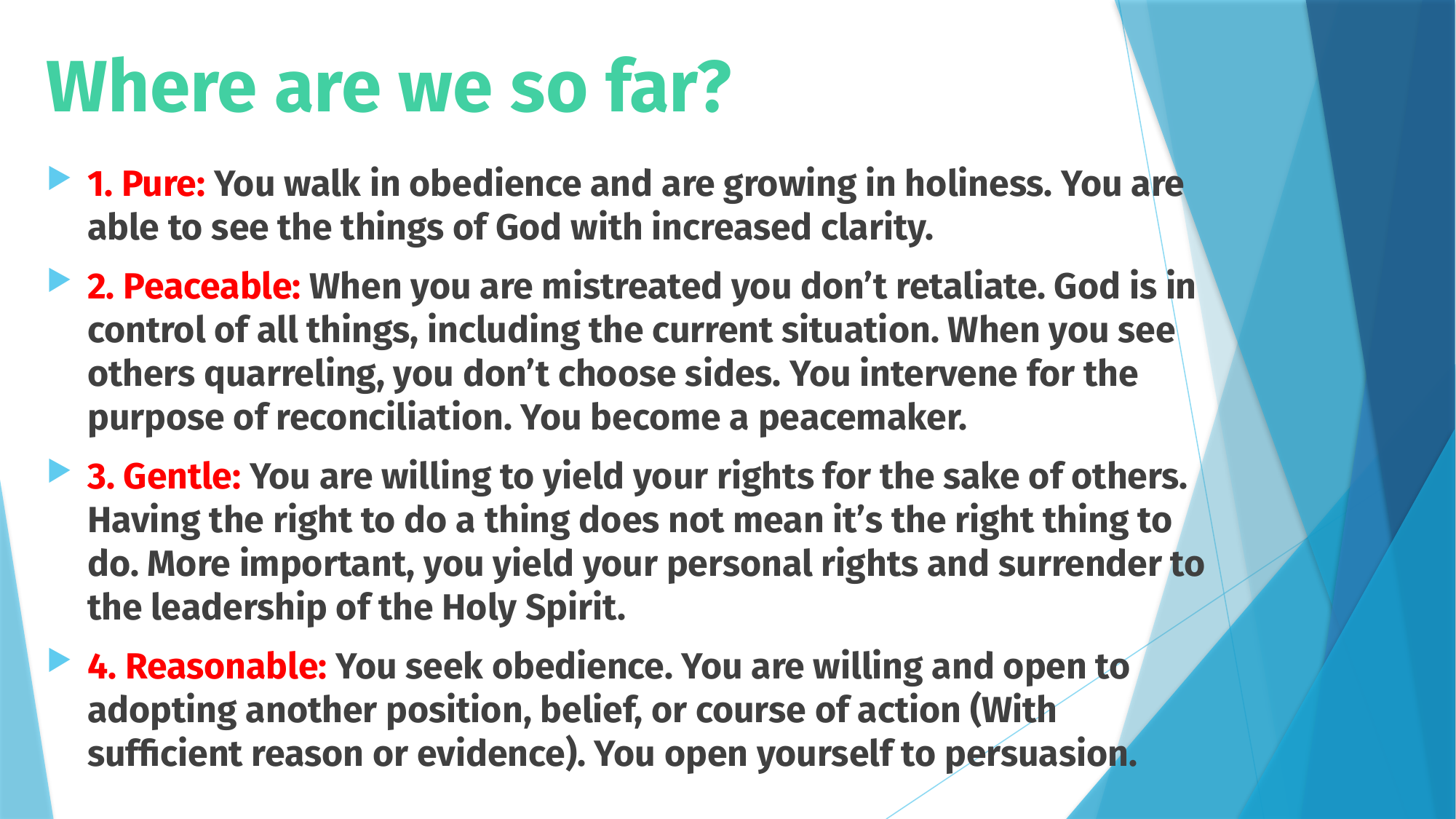

# Where are we so far?
1. Pure: You walk in obedience and are growing in holiness. You are able to see the things of God with increased clarity.
2. Peaceable: When you are mistreated you don’t retaliate. God is in control of all things, including the current situation. When you see others quarreling, you don’t choose sides. You intervene for the purpose of reconciliation. You become a peacemaker.
3. Gentle: You are willing to yield your rights for the sake of others. Having the right to do a thing does not mean it’s the right thing to do. More important, you yield your personal rights and surrender to the leadership of the Holy Spirit.
4. Reasonable: You seek obedience. You are willing and open to adopting another position, belief, or course of action (With sufficient reason or evidence). You open yourself to persuasion.